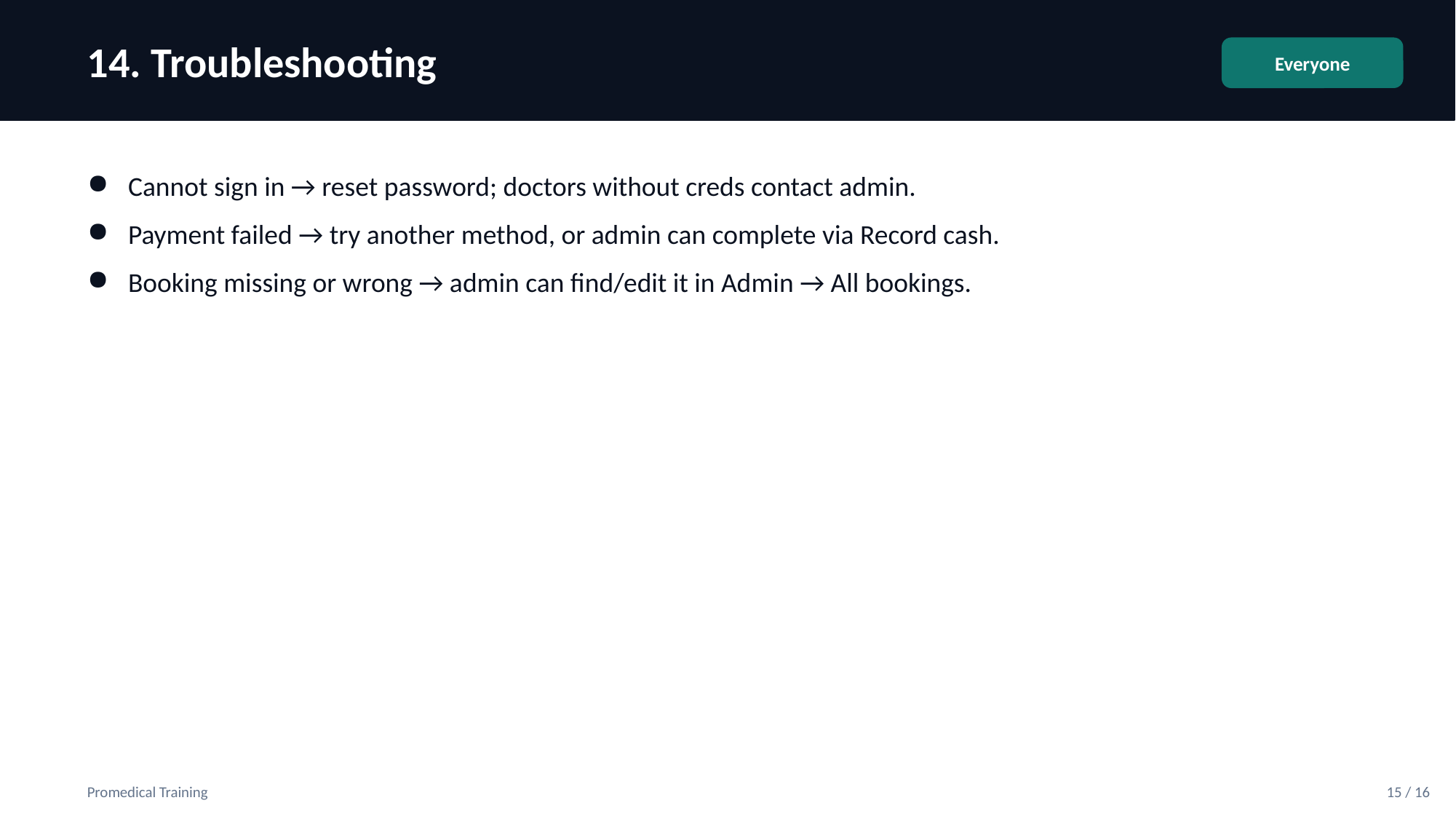

14. Troubleshooting

Everyone
Cannot sign in → reset password; doctors without creds contact admin.
Payment failed → try another method, or admin can complete via Record cash.
Booking missing or wrong → admin can find/edit it in Admin → All bookings.
Promedical Training
15 / 16